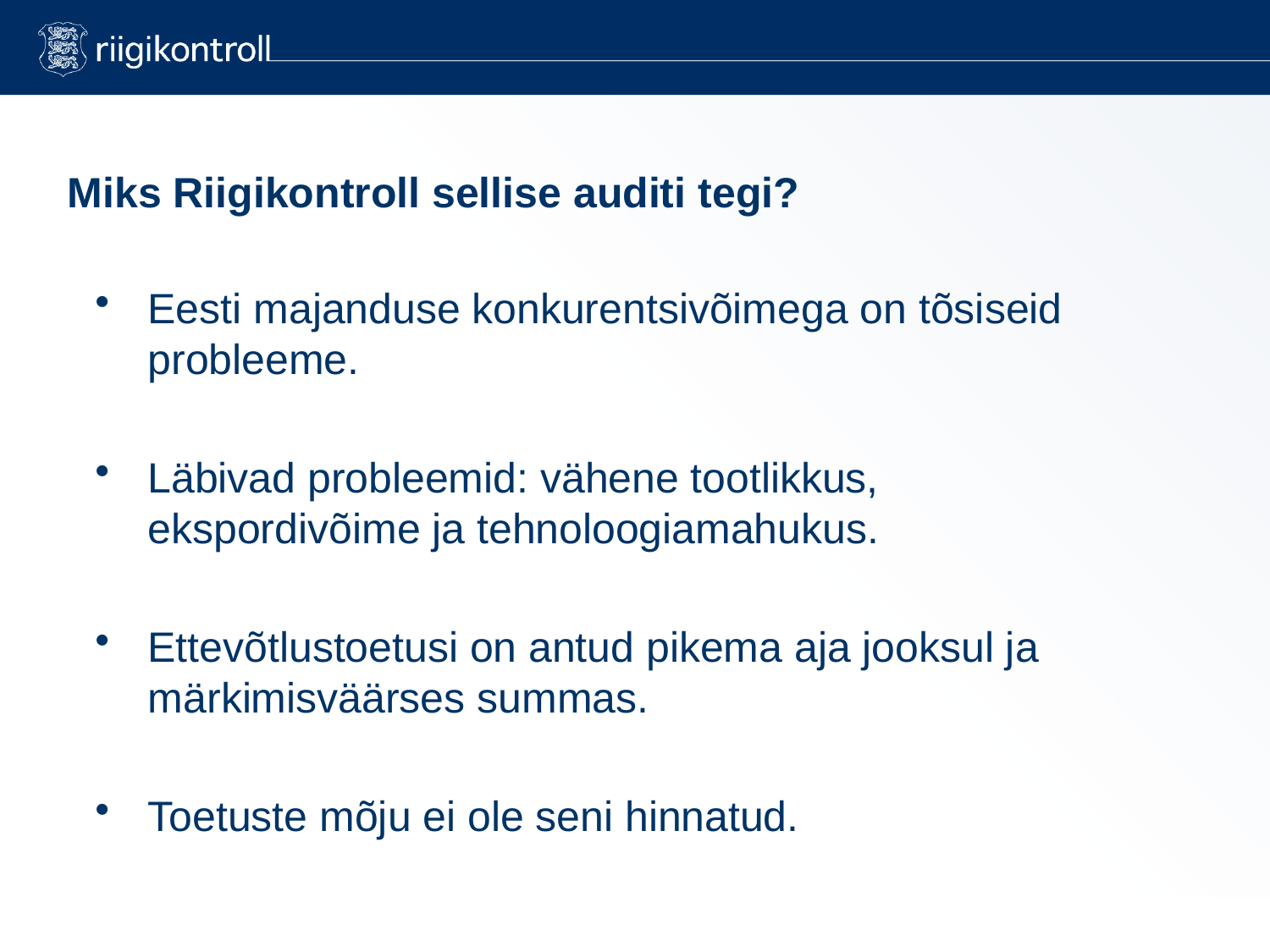

Miks Riigikontroll sellise auditi tegi?
Eesti majanduse konkurentsivõimega on tõsiseid probleeme.

Läbivad probleemid: vähene tootlikkus, ekspordivõime ja tehnoloogiamahukus.

Ettevõtlustoetusi on antud pikema aja jooksul ja märkimisväärses summas.

Toetuste mõju ei ole seni hinnatud.